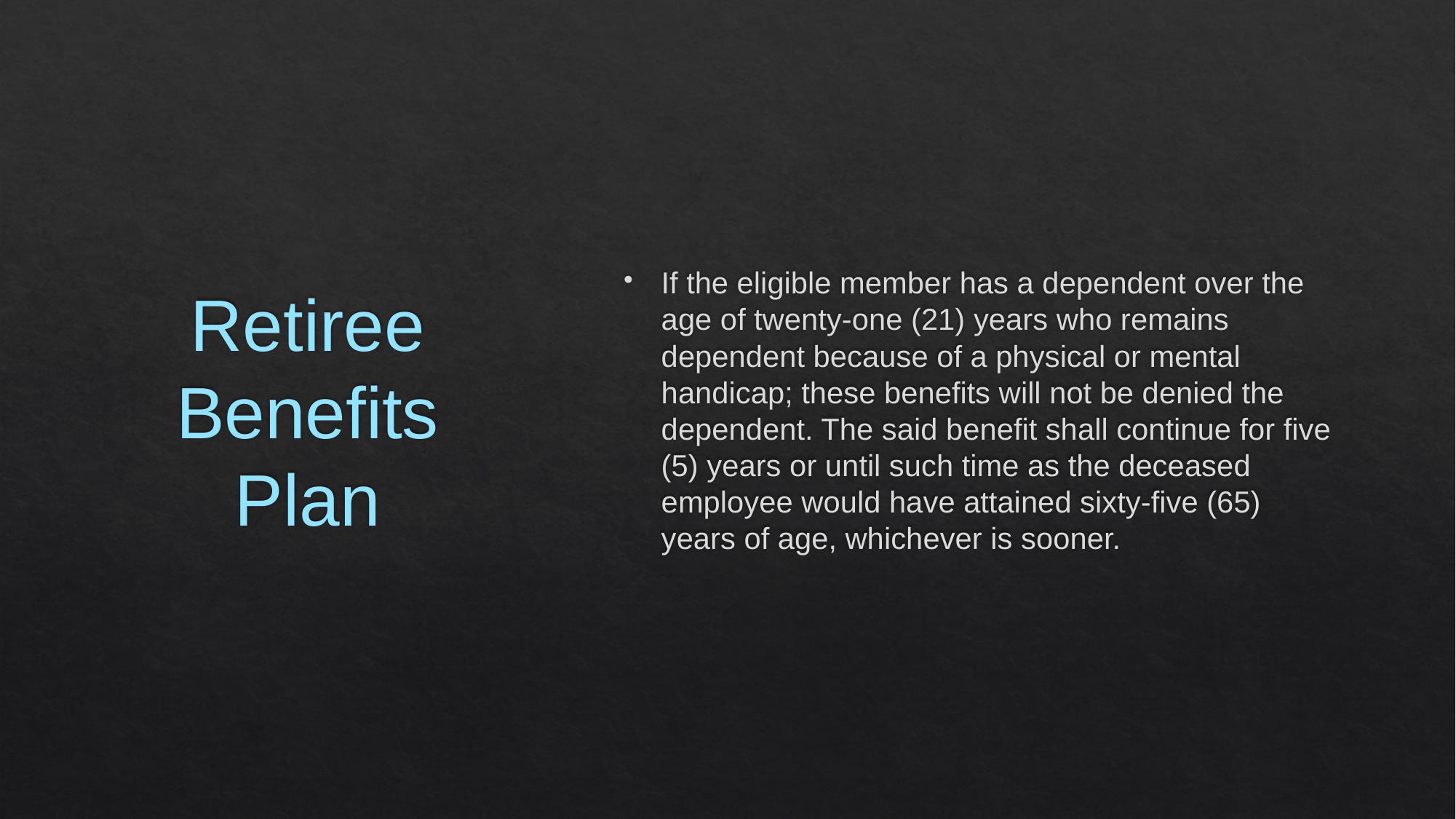

# Retiree Benefits Plan
If the eligible member has a dependent over the age of twenty-one (21) years who remains dependent because of a physical or mental handicap; these benefits will not be denied the dependent. The said benefit shall continue for five (5) years or until such time as the deceased employee would have attained sixty-five (65) years of age, whichever is sooner.